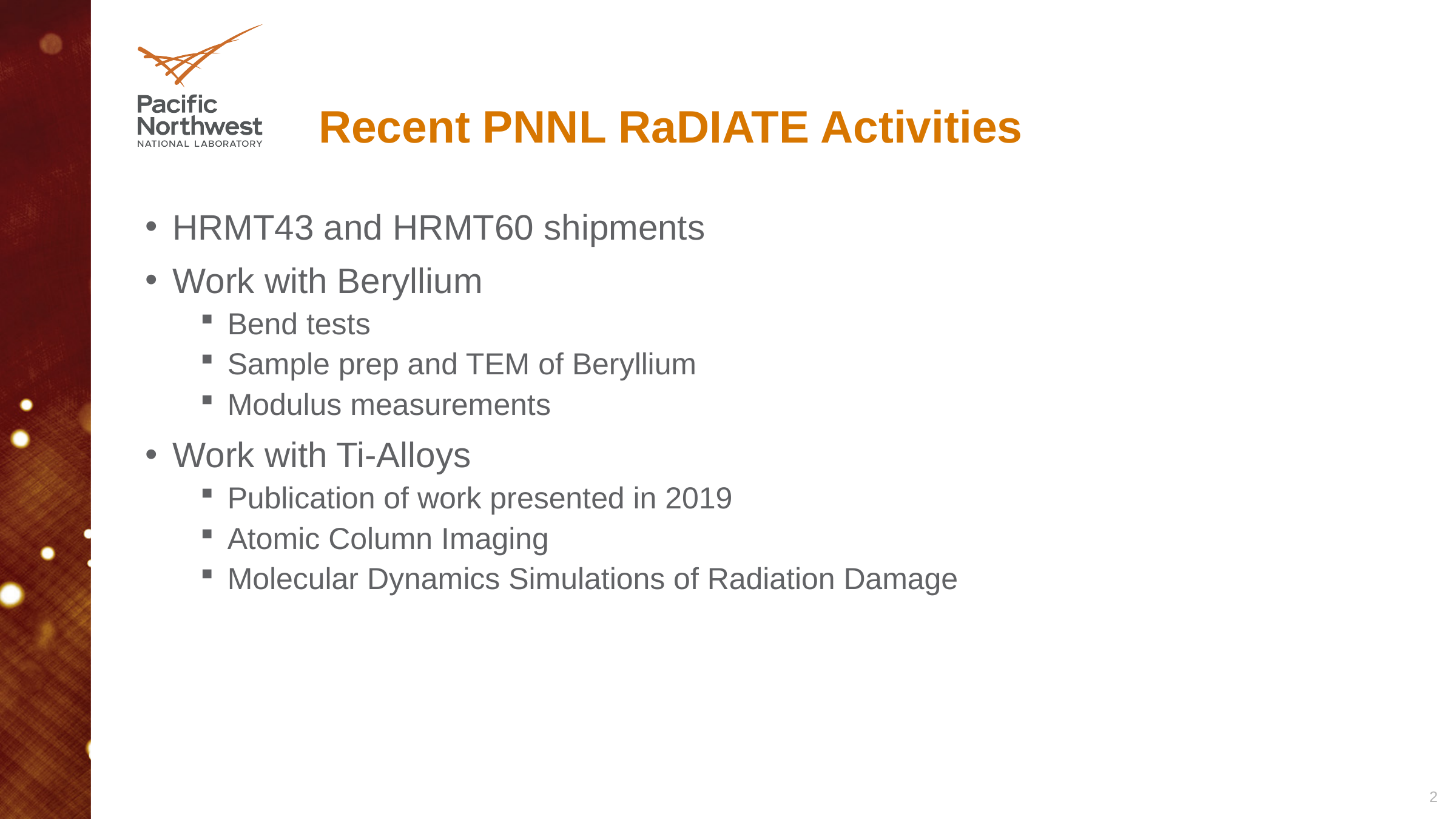

# Recent PNNL RaDIATE Activities
HRMT43 and HRMT60 shipments
Work with Beryllium
Bend tests
Sample prep and TEM of Beryllium
Modulus measurements
Work with Ti-Alloys
Publication of work presented in 2019
Atomic Column Imaging
Molecular Dynamics Simulations of Radiation Damage

2